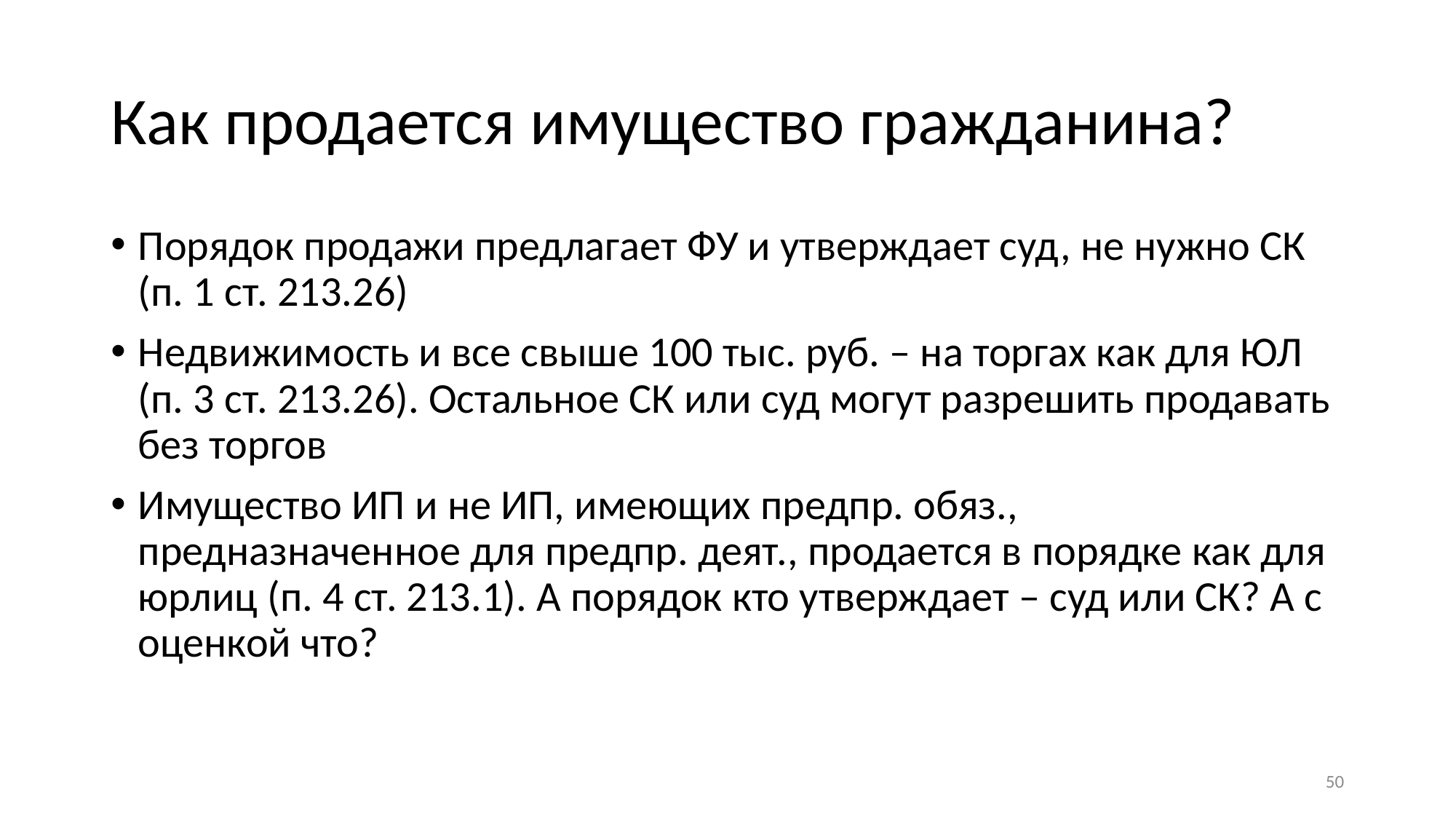

# Как продается имущество гражданина?
Порядок продажи предлагает ФУ и утверждает суд, не нужно СК (п. 1 ст. 213.26)
Недвижимость и все свыше 100 тыс. руб. – на торгах как для ЮЛ (п. 3 ст. 213.26). Остальное СК или суд могут разрешить продавать без торгов
Имущество ИП и не ИП, имеющих предпр. обяз., предназначенное для предпр. деят., продается в порядке как для юрлиц (п. 4 ст. 213.1). А порядок кто утверждает – суд или СК? А с оценкой что?
50